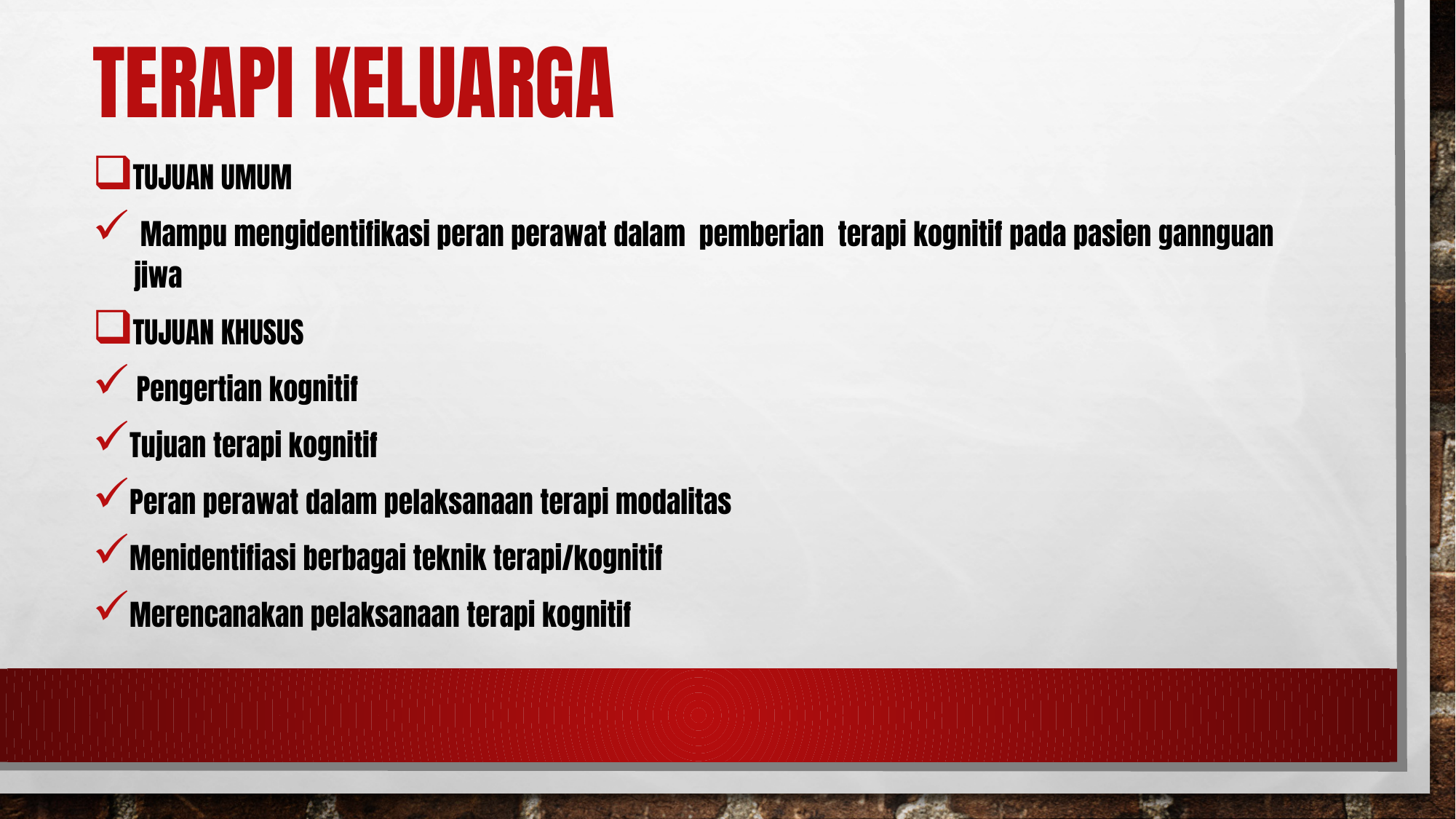

# TERAPI KELUARGA
Tujuan umum
 Mampu mengidentifikasi peran perawat dalam  pemberian  terapi kognitif pada pasien gannguan jiwa
Tujuan khusus
 Pengertian kognitif
Tujuan terapi kognitif
Peran perawat dalam pelaksanaan terapi modalitas
Menidentifiasi berbagai teknik terapi/kognitif
Merencanakan pelaksanaan terapi kognitif